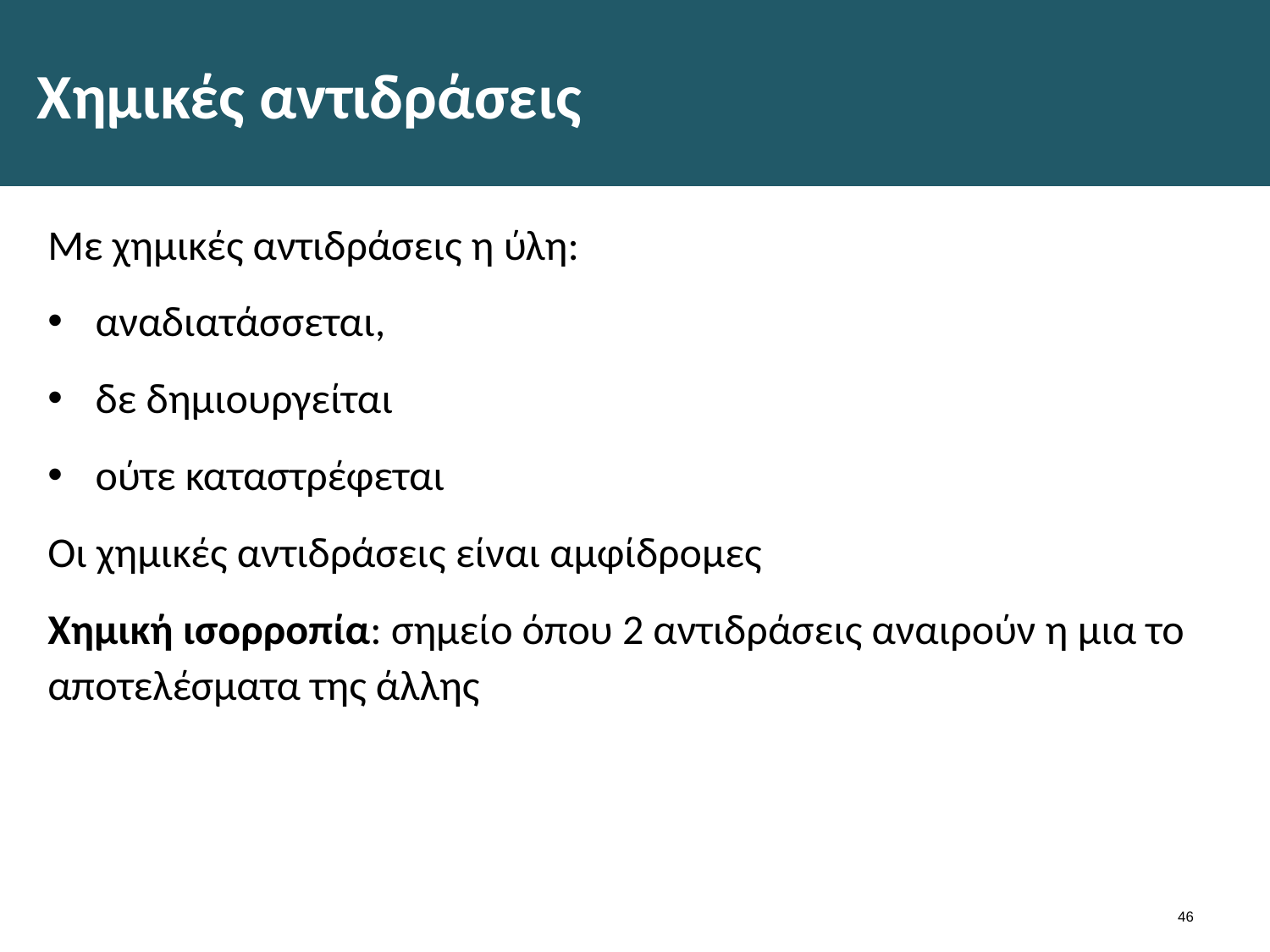

# Χημικές αντιδράσεις
Με χημικές αντιδράσεις η ύλη:
αναδιατάσσεται,
δε δημιουργείται
ούτε καταστρέφεται
Οι χημικές αντιδράσεις είναι αμφίδρομες
Χημική ισορροπία: σημείο όπου 2 αντιδράσεις αναιρούν η μια το αποτελέσματα της άλλης

46